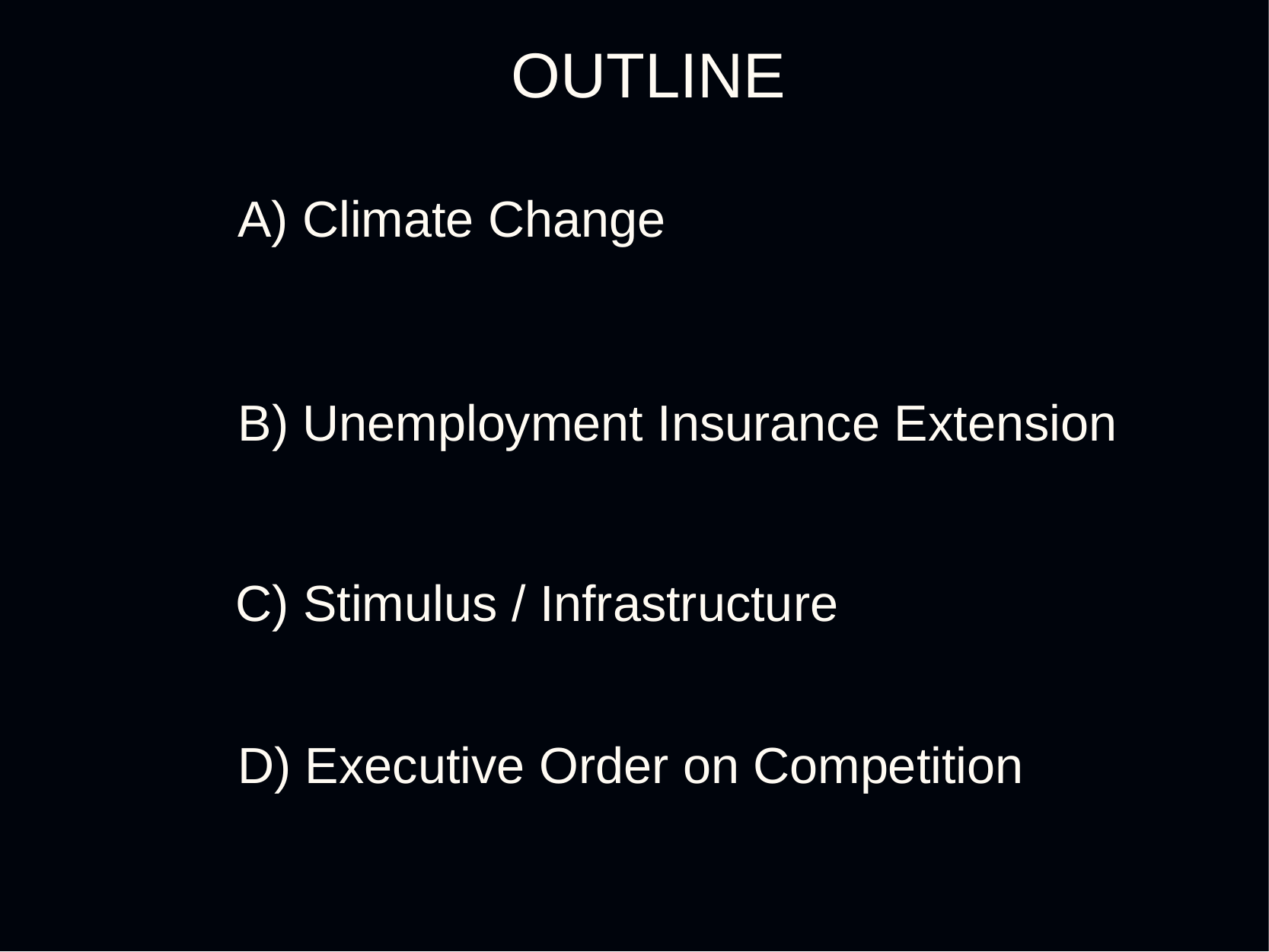

OUTLINE
A) Climate Change
B) Unemployment Insurance Extension
C) Stimulus / Infrastructure
D) Executive Order on Competition